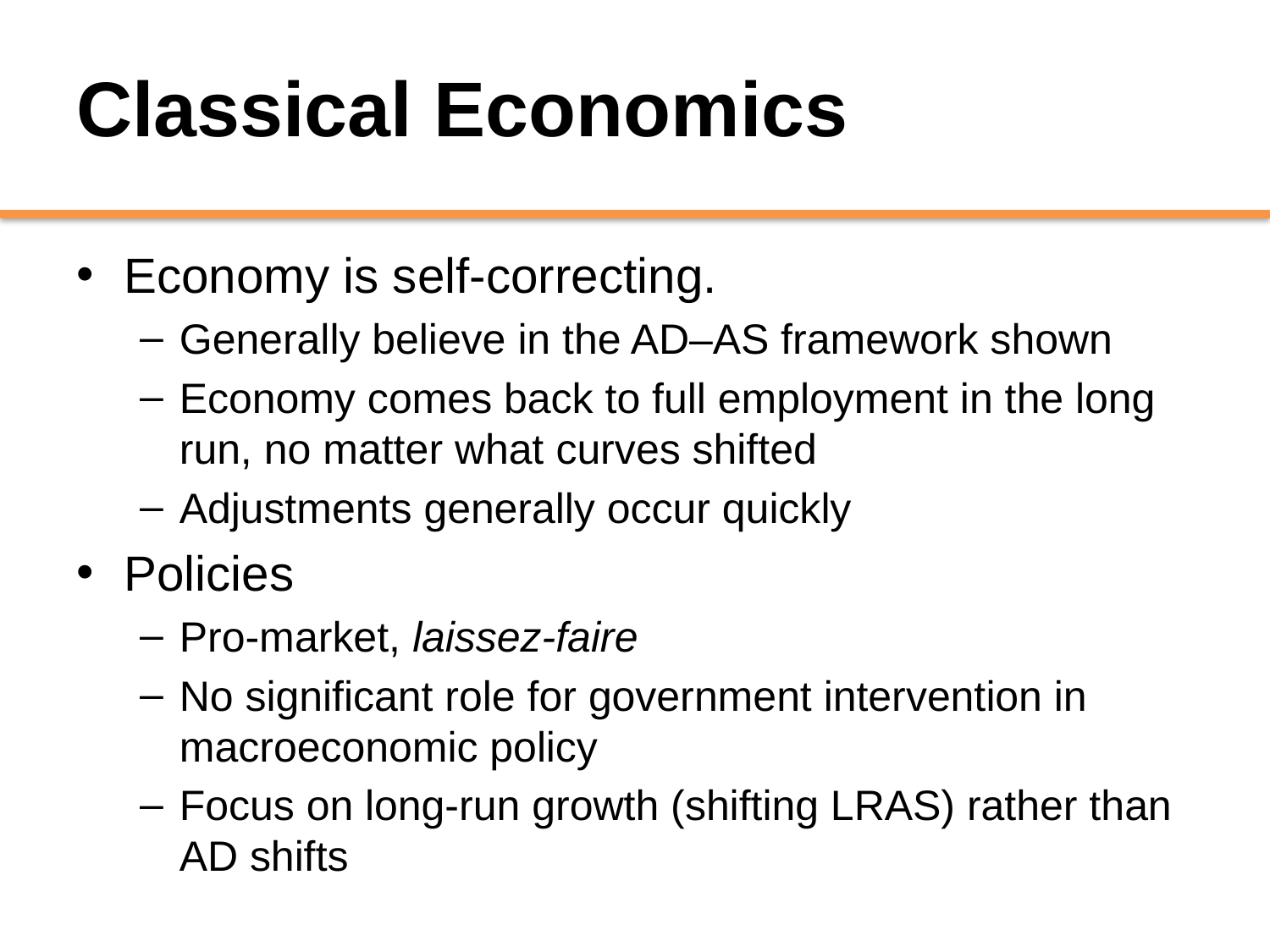

# Classical Economics
Economy is self-correcting.
Generally believe in the AD–AS framework shown
Economy comes back to full employment in the long run, no matter what curves shifted
Adjustments generally occur quickly
Policies
Pro-market, laissez-faire
No significant role for government intervention in macroeconomic policy
Focus on long-run growth (shifting LRAS) rather than AD shifts